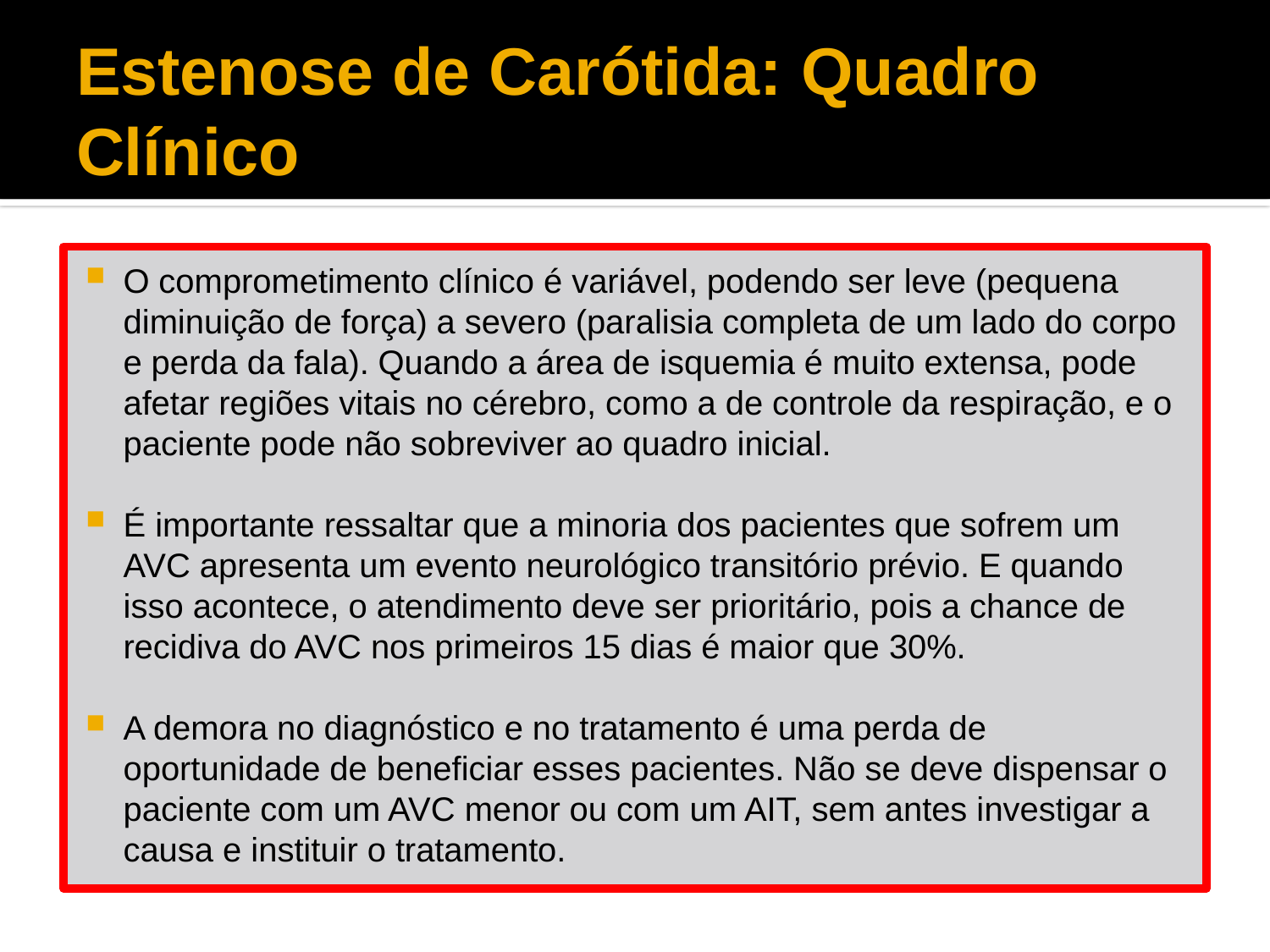

# Estenose de Carótida: Quadro Clínico
O comprometimento clínico é variável, podendo ser leve (pequena diminuição de força) a severo (paralisia completa de um lado do corpo e perda da fala). Quando a área de isquemia é muito extensa, pode afetar regiões vitais no cérebro, como a de controle da respiração, e o paciente pode não sobreviver ao quadro inicial.

É importante ressaltar que a minoria dos pacientes que sofrem um AVC apresenta um evento neurológico transitório prévio. E quando isso acontece, o atendimento deve ser prioritário, pois a chance de recidiva do AVC nos primeiros 15 dias é maior que 30%.

A demora no diagnóstico e no tratamento é uma perda de oportunidade de beneficiar esses pacientes. Não se deve dispensar o paciente com um AVC menor ou com um AIT, sem antes investigar a causa e instituir o tratamento.